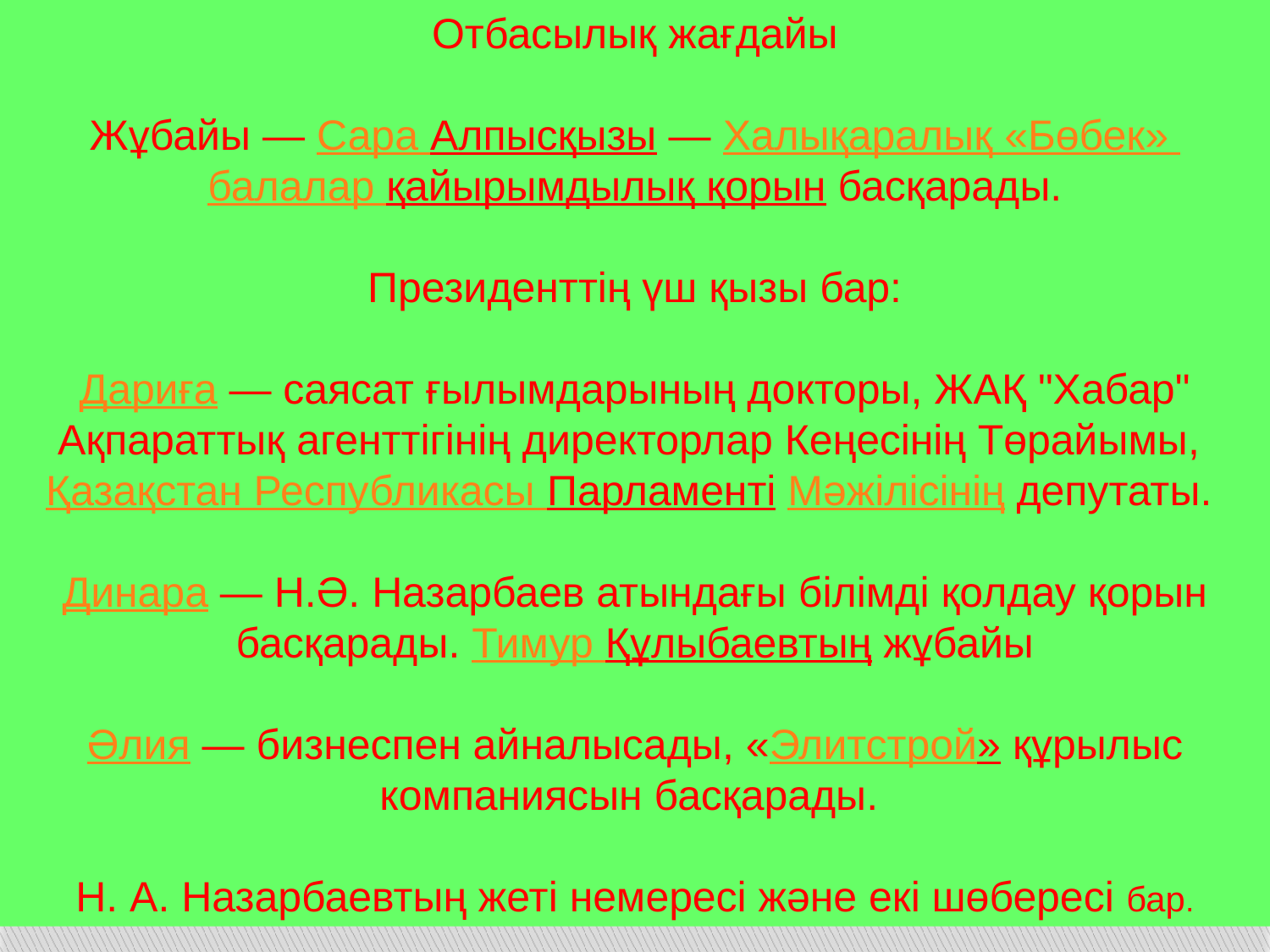

Отбасылық жағдайы

Жұбайы — Сара Алпысқызы — Халықаралық «Бөбек» балалар қайырымдылық қорын басқарады.

Президенттің үш қызы бар:

Дариға — саясат ғылымдарының докторы, ЖАҚ "Хабар" Ақпараттық агенттігінің директорлар Кеңесінің Төрайымы, Қазақстан Республикасы Парламенті Мәжілісінің депутаты.

Динара — Н.Ә. Назарбаев атындағы білімді қолдау қорын басқарады. Тимур Құлыбаевтың жұбайы

Әлия — бизнеспен айналысады, «Элитстрой» құрылыс компаниясын басқарады.

Н. А. Назарбаевтың жеті немересі және екі шөбересі бар.